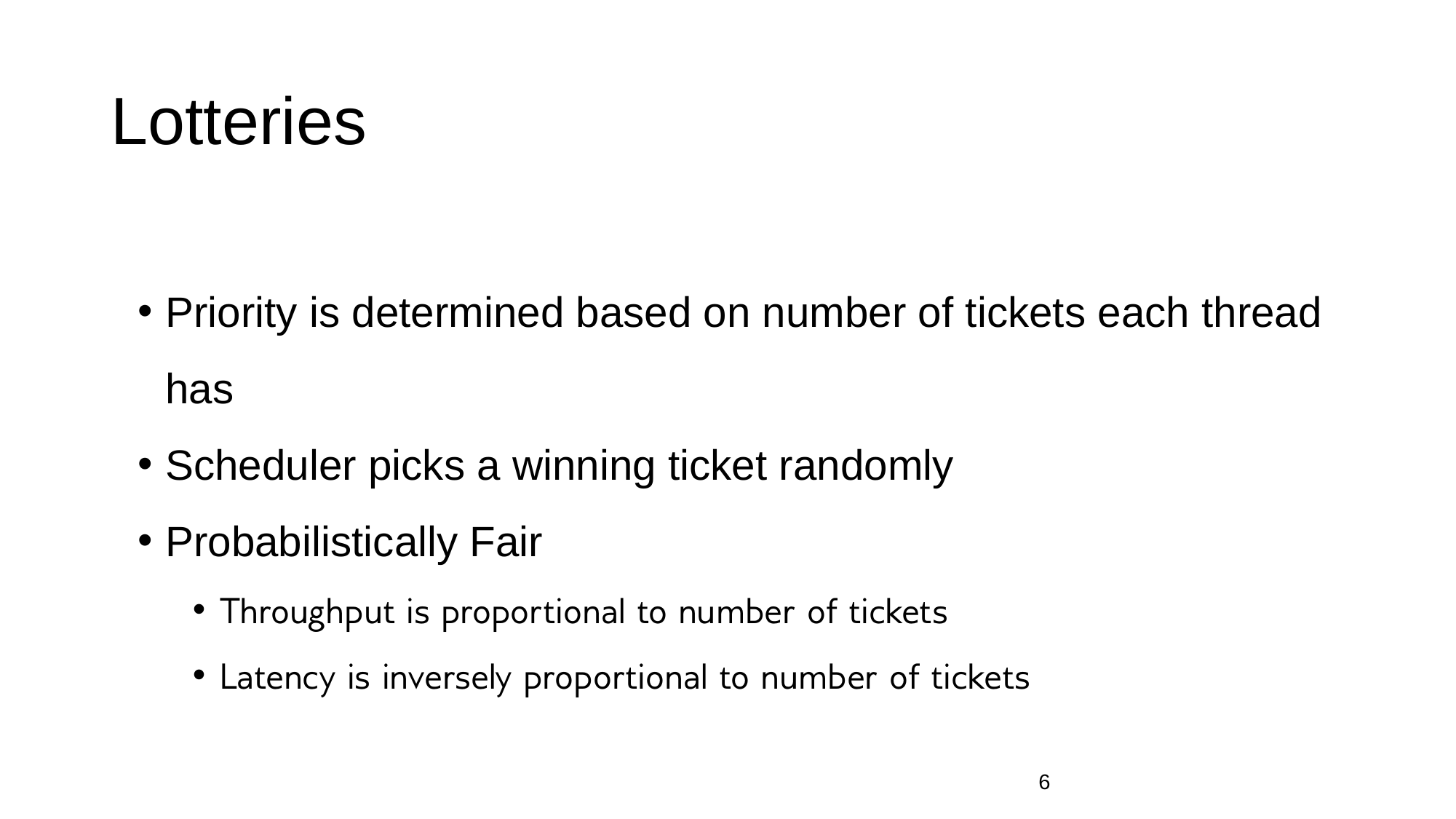

# Lotteries
Priority is determined based on number of tickets each thread has
Scheduler picks a winning ticket randomly
Probabilistically Fair
Throughput is proportional to number of tickets
Latency is inversely proportional to number of tickets
6